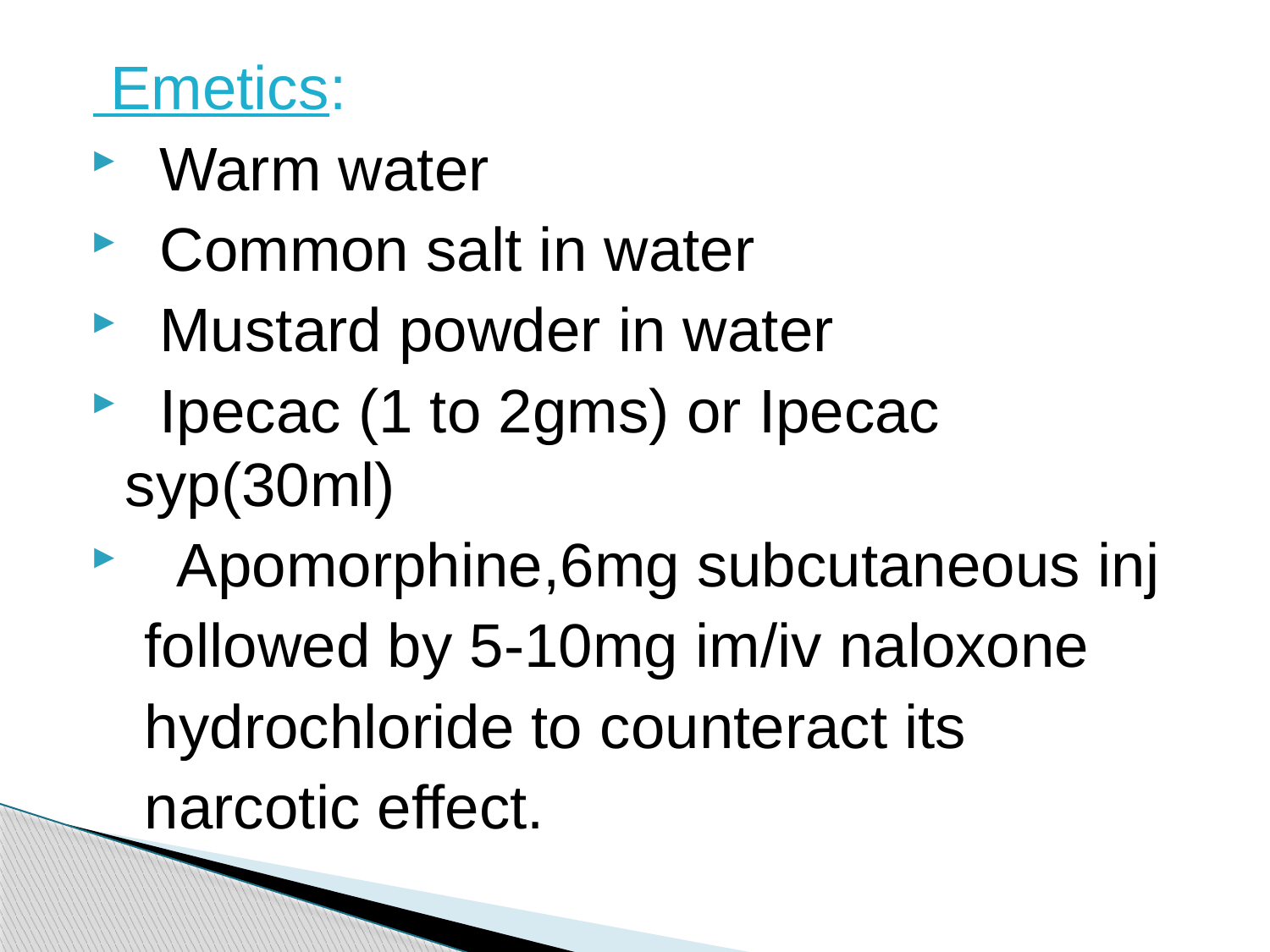

Emetics:
  Warm water
  Common salt in water
  Mustard powder in water
  Ipecac (1 to 2gms) or Ipecac syp(30ml)
   Apomorphine,6mg subcutaneous inj
    followed by 5-10mg im/iv naloxone
    hydrochloride to counteract its
    narcotic effect.